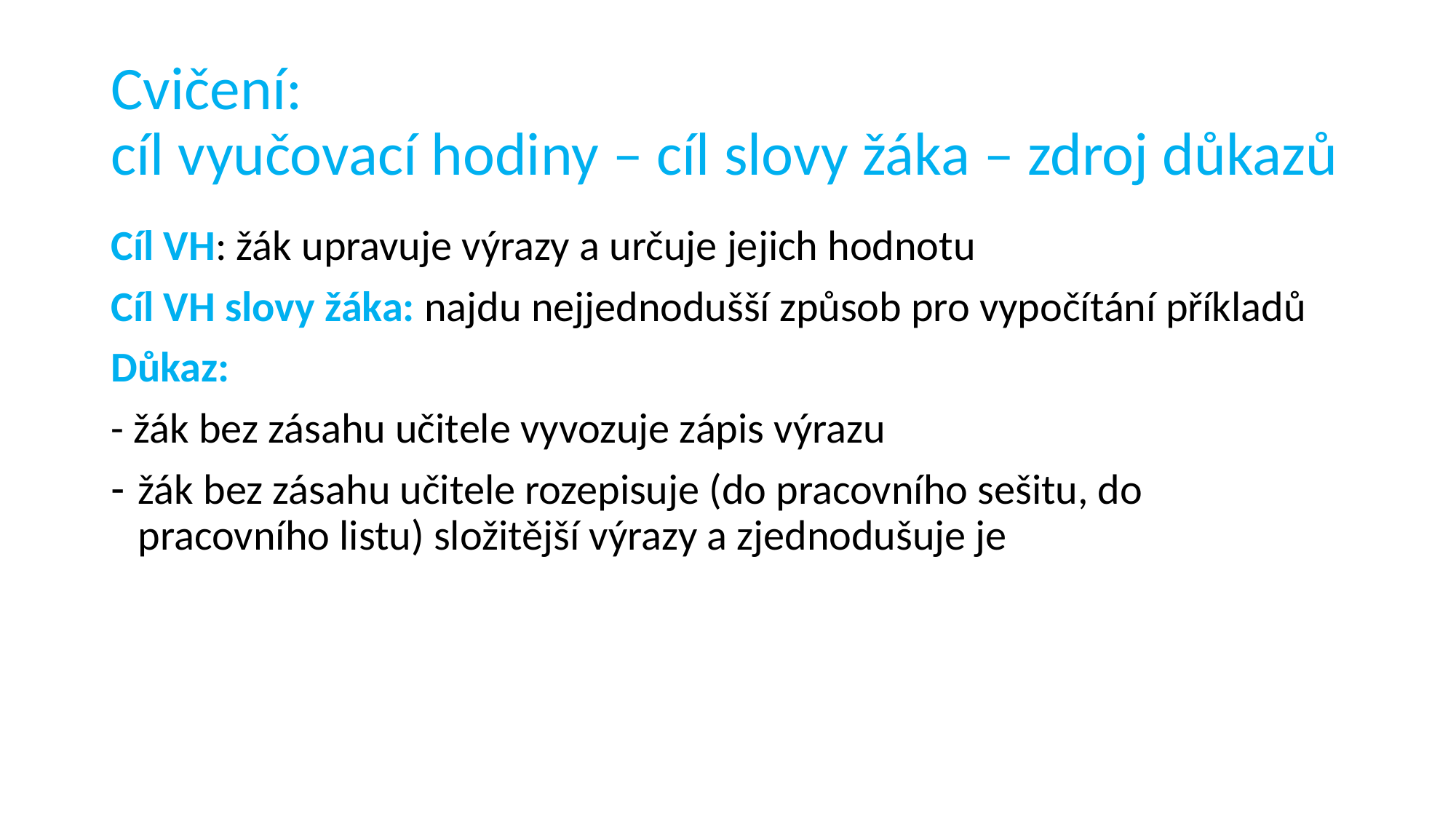

# Cvičení: cíl vyučovací hodiny – cíl slovy žáka – zdroj důkazů
Cíl VH: žák upravuje výrazy a určuje jejich hodnotu
Cíl VH slovy žáka: najdu nejjednodušší způsob pro vypočítání příkladů
Důkaz:
- žák bez zásahu učitele vyvozuje zápis výrazu
žák bez zásahu učitele rozepisuje (do pracovního sešitu, do pracovního listu) složitější výrazy a zjednodušuje je